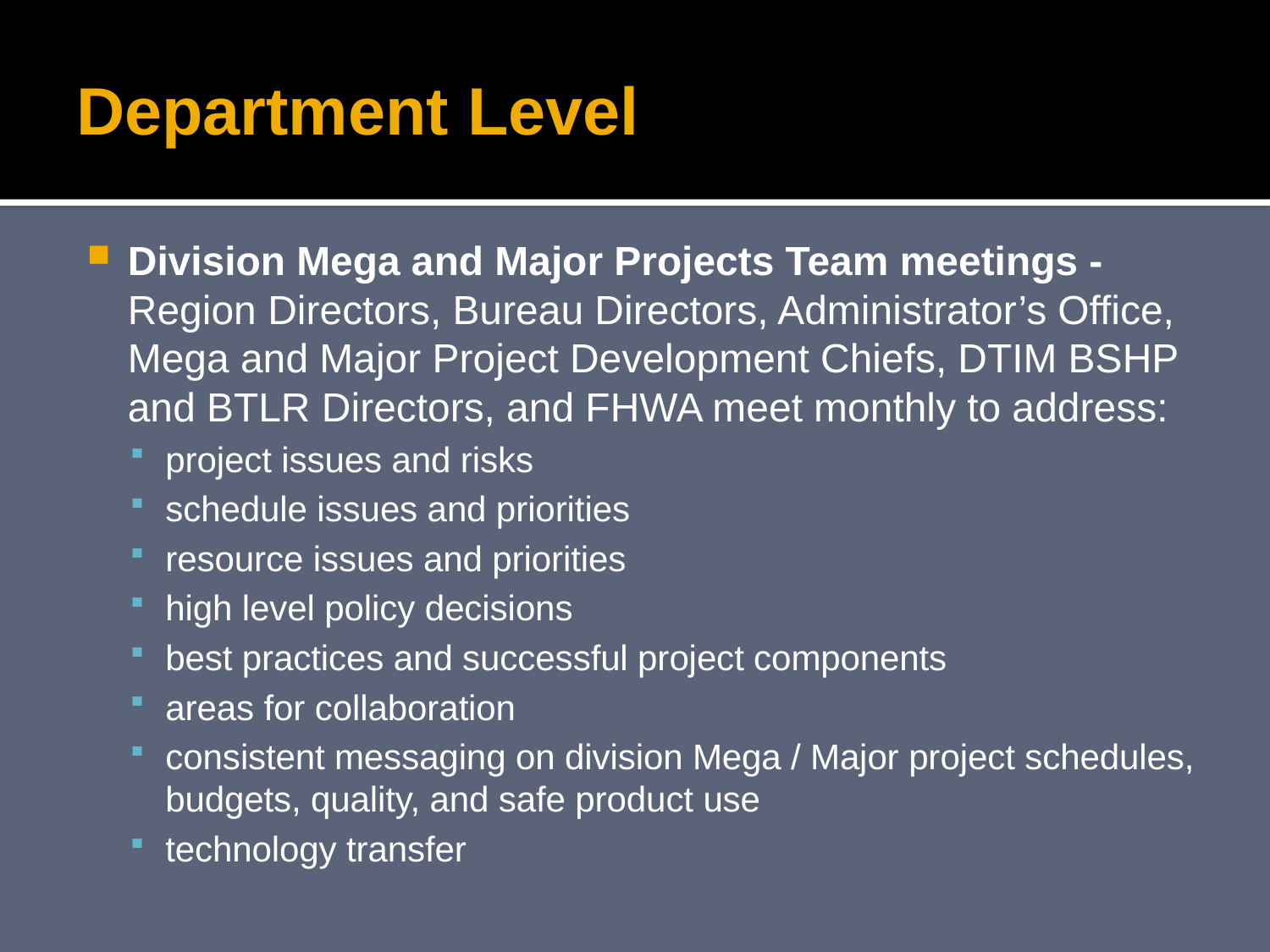

# Department Level
Division Mega and Major Projects Team meetings - Region Directors, Bureau Directors, Administrator’s Office, Mega and Major Project Development Chiefs, DTIM BSHP and BTLR Directors, and FHWA meet monthly to address:
project issues and risks
schedule issues and priorities
resource issues and priorities
high level policy decisions
best practices and successful project components
areas for collaboration
consistent messaging on division Mega / Major project schedules, budgets, quality, and safe product use
technology transfer